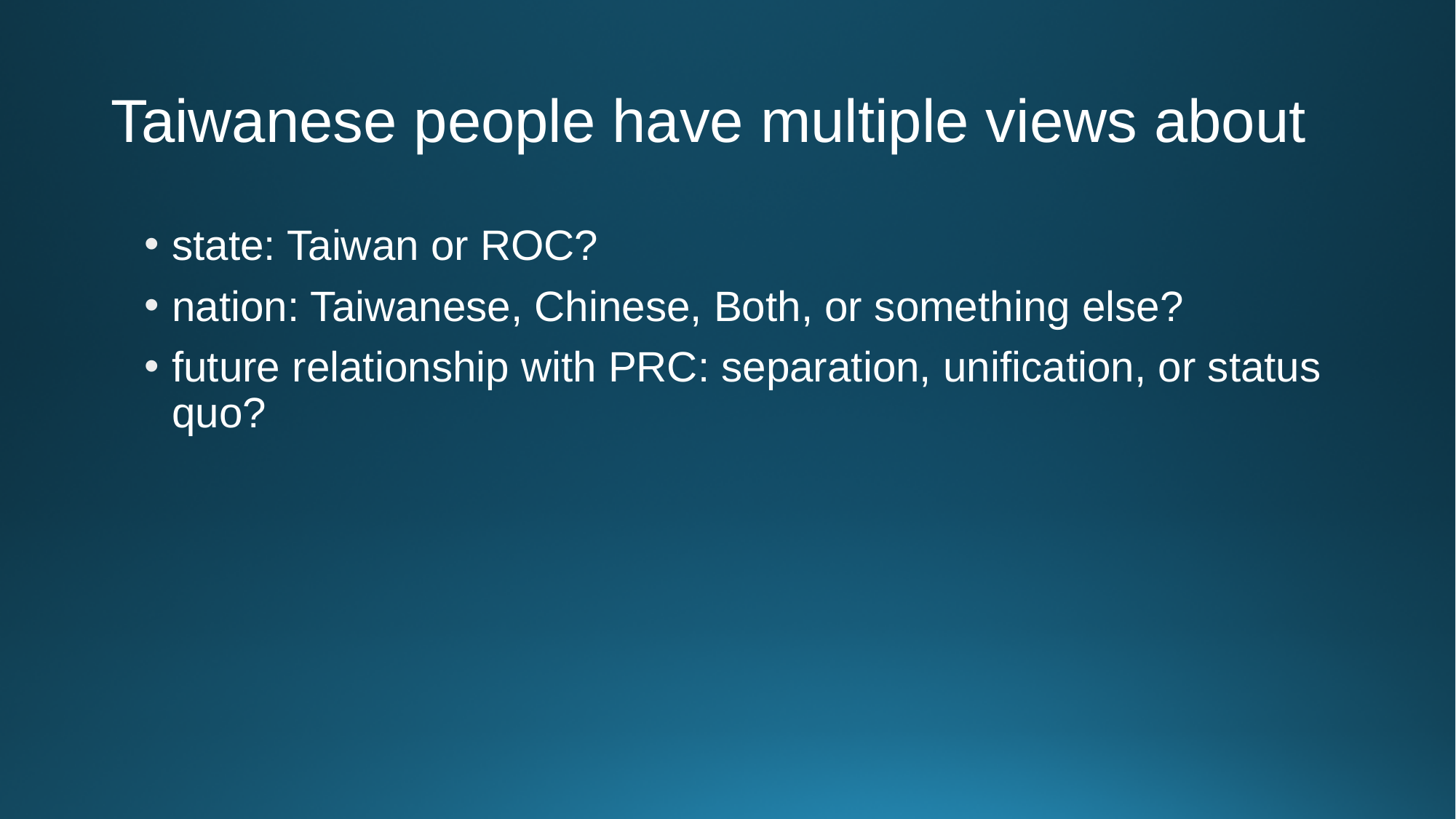

# Taiwanese people have multiple views about
state: Taiwan or ROC?
nation: Taiwanese, Chinese, Both, or something else?
future relationship with PRC: separation, unification, or status quo?